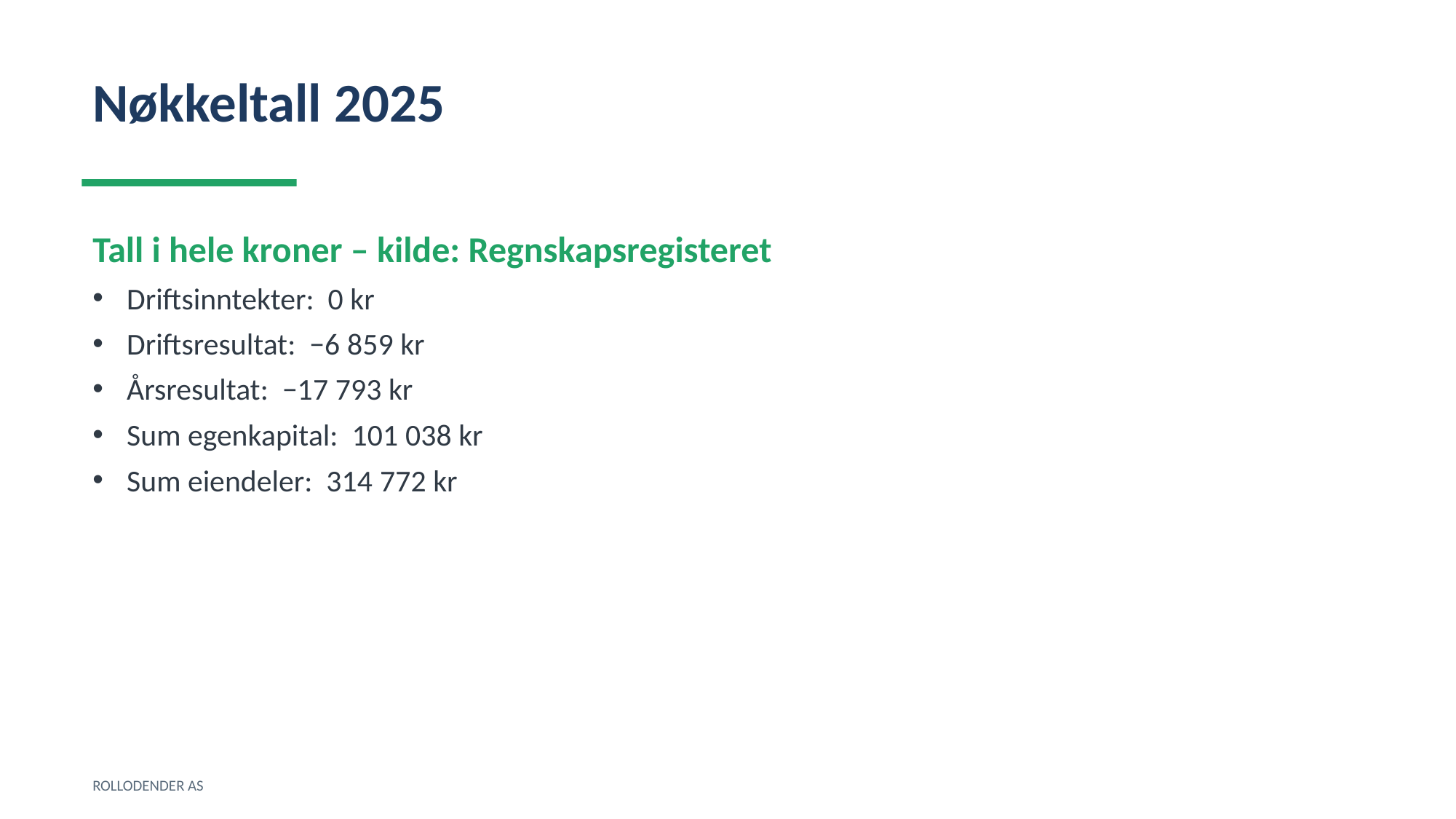

Nøkkeltall 2025

Tall i hele kroner – kilde: Regnskapsregisteret
Driftsinntekter:  0 kr
Driftsresultat:  −6 859 kr
Årsresultat:  −17 793 kr
Sum egenkapital:  101 038 kr
Sum eiendeler:  314 772 kr
ROLLODENDER AS